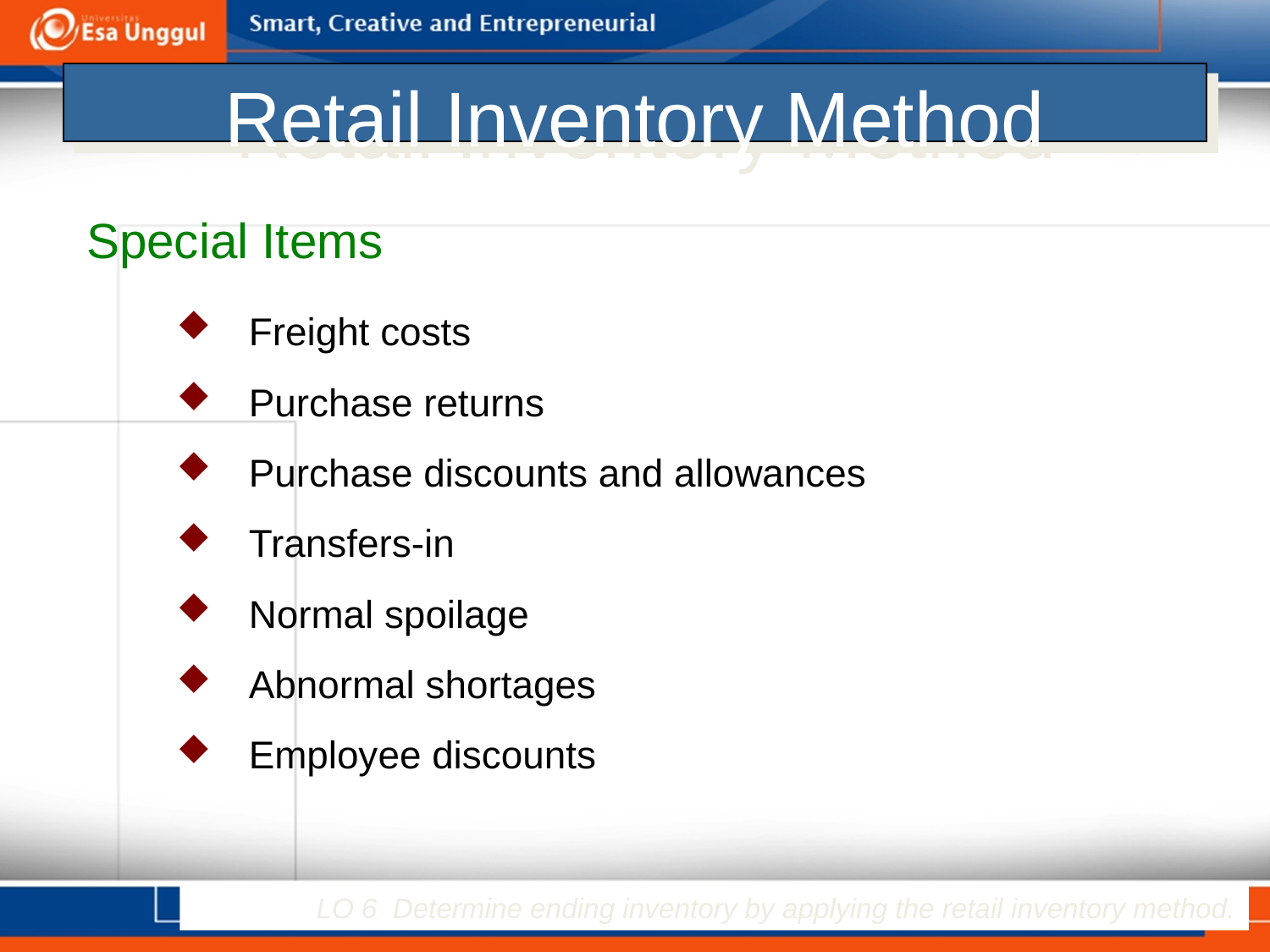

# Retail Inventory Method
Special Items
Freight costs
Purchase returns
Purchase discounts and allowances
Transfers-in
Normal spoilage
Abnormal shortages
Employee discounts
LO 6  Determine ending inventory by applying the retail inventory method.